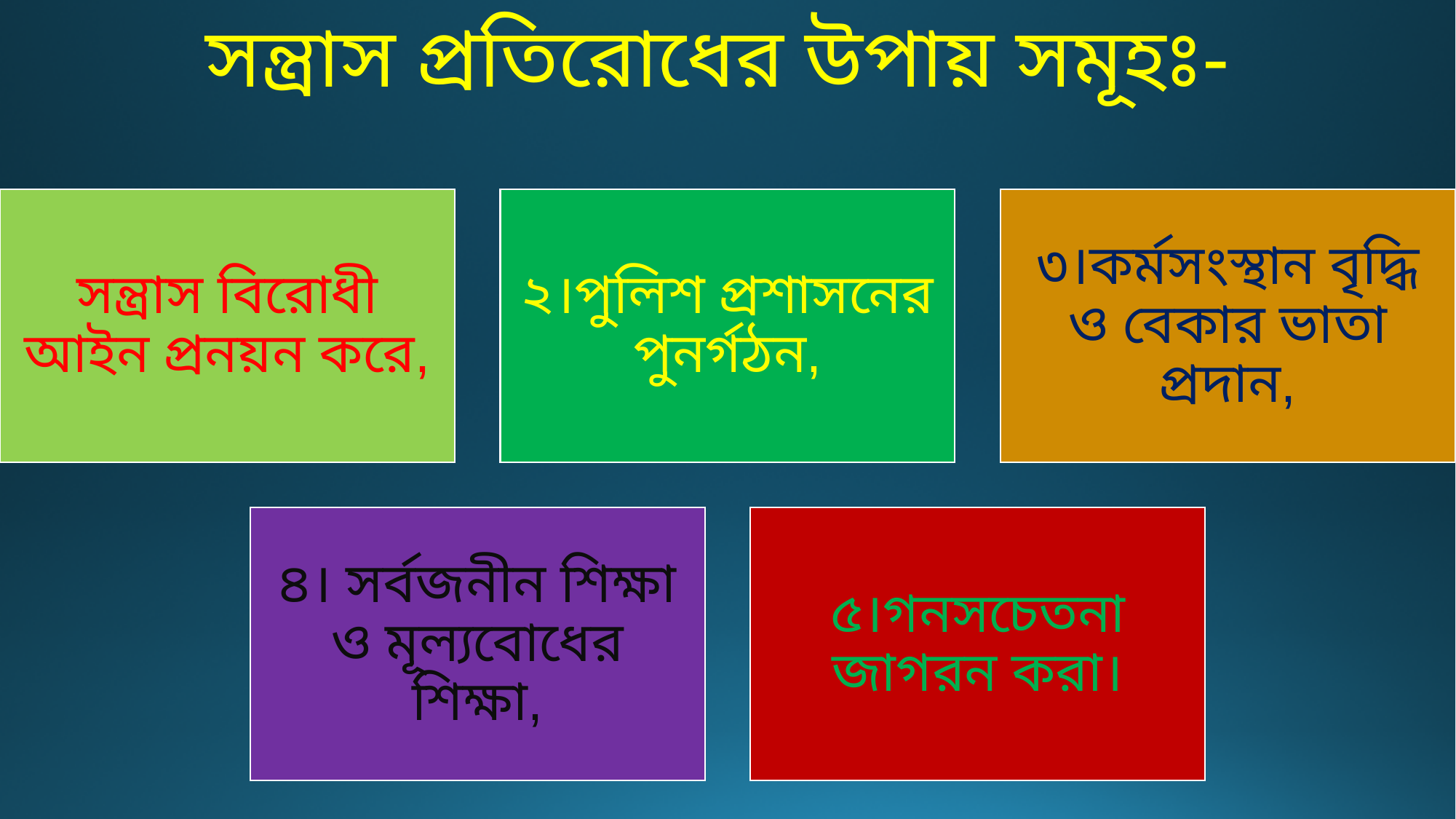

সন্ত্রাস প্রতিরোধের উপায় সমূহঃ-
সন্ত্রাস বিরোধী আইন প্রনয়ন করে,
২।পুলিশ প্রশাসনের পুনর্গঠন,
৩।কর্মসংস্থান বৃদ্ধি ও বেকার ভাতা প্রদান,
৪। সর্বজনীন শিক্ষা ও মূল্যবোধের শিক্ষা,
৫।গনসচেতনা জাগরন করা।